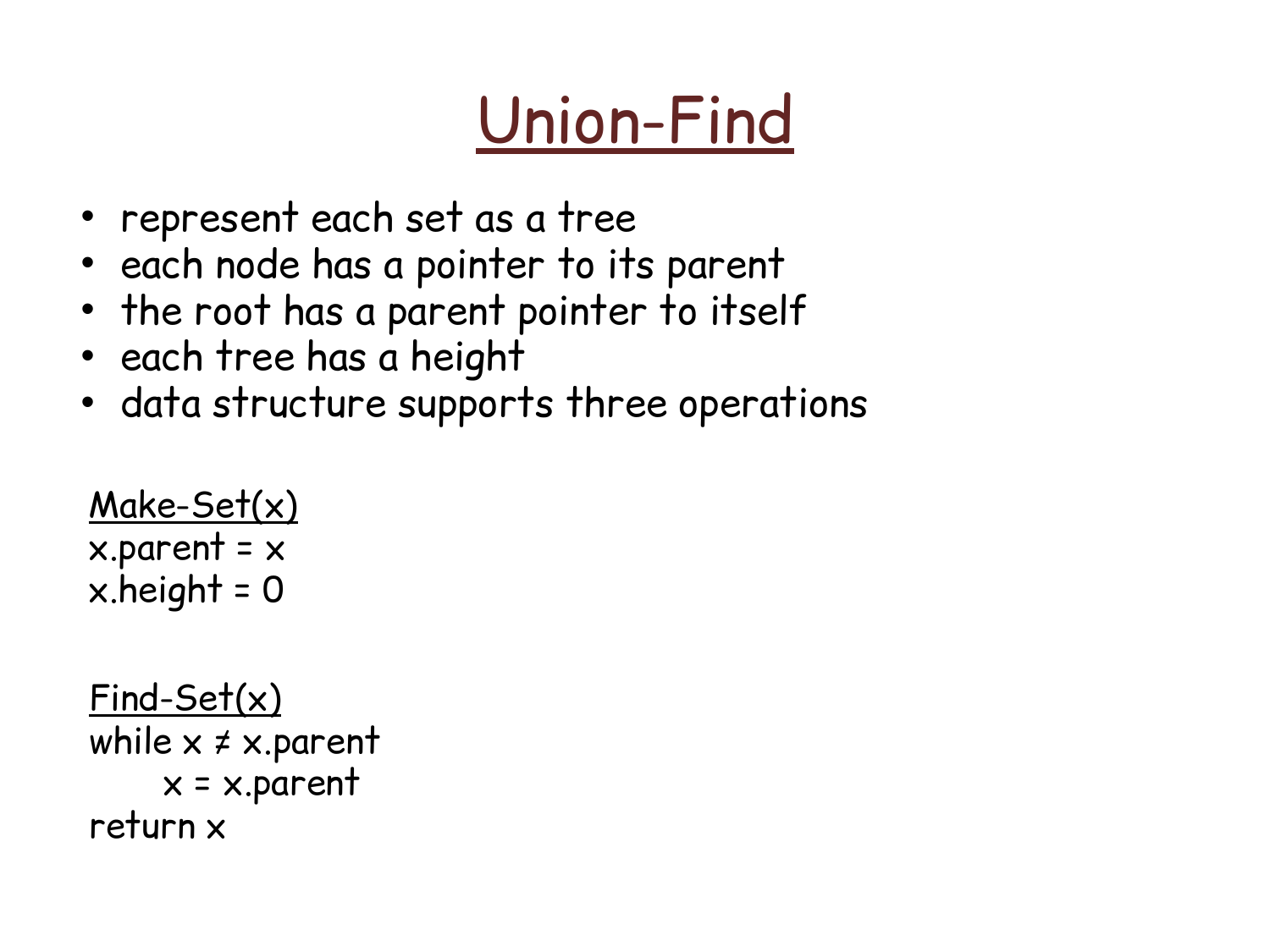

Union-Find

represent each set as a tree
each node has a pointer to its parent
the root has a parent pointer to itself
each tree has a height
data structure supports three operations

Make-Set(x)
x.parent = x
x.height = 0
Find-Set(x)
while x ≠ x.parent
       x = x.parent
return x